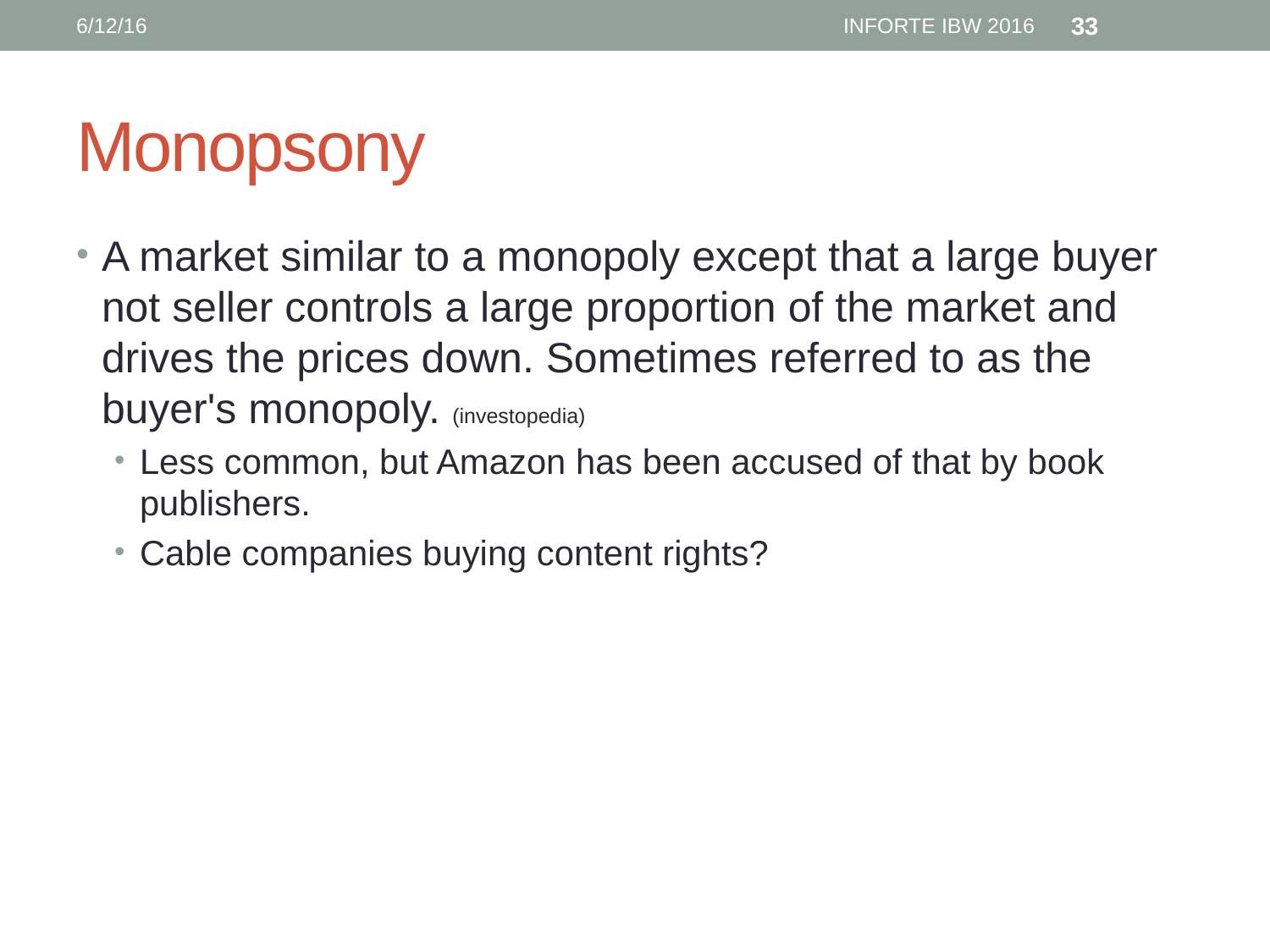

6/12/16
INFORTE IBW 2016
33
# Monopsony
A market similar to a monopoly except that a large buyer not seller controls a large proportion of the market and drives the prices down. Sometimes referred to as the buyer's monopoly. (investopedia)
Less common, but Amazon has been accused of that by book publishers.
Cable companies buying content rights?